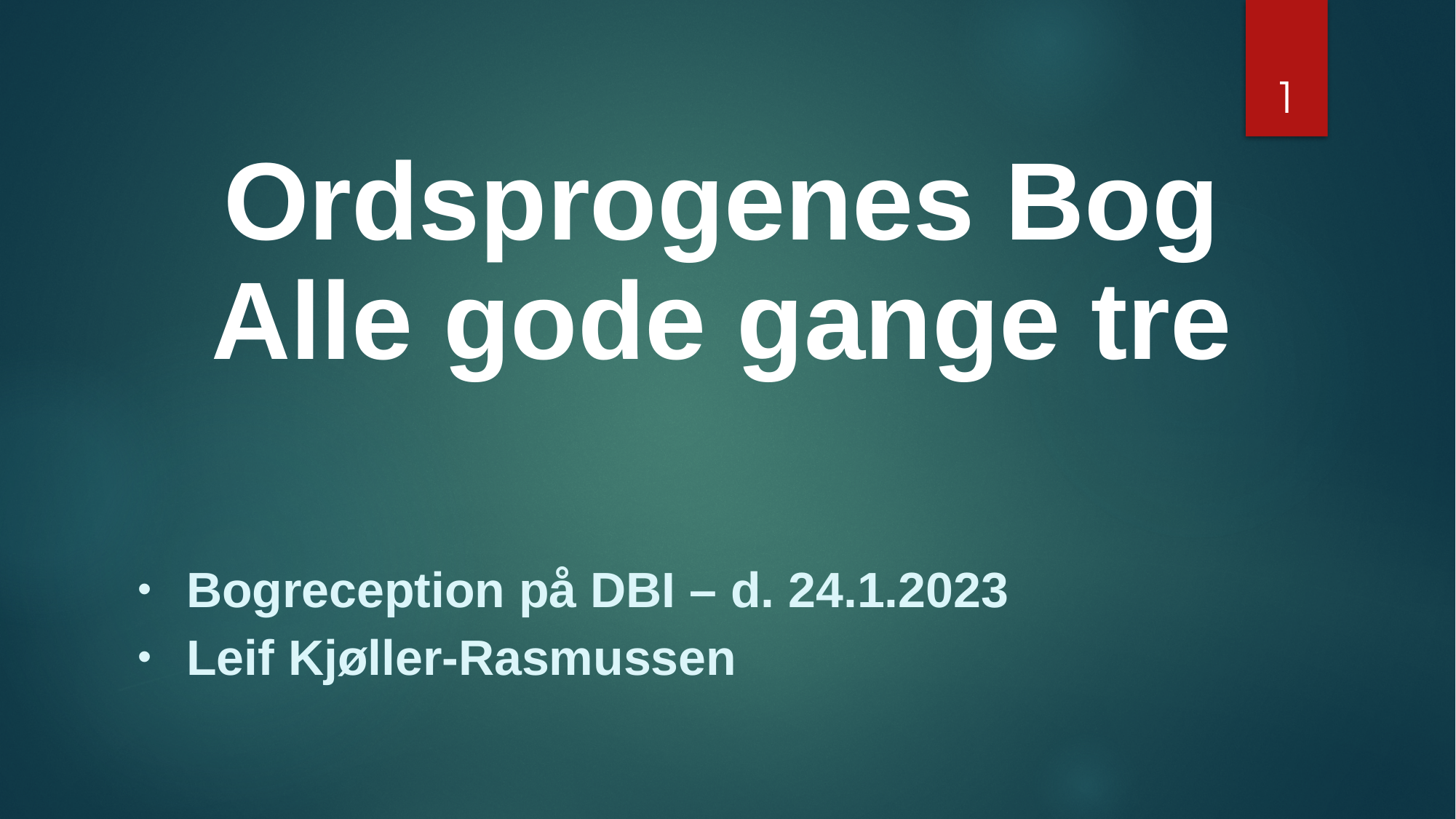

# Ordsprogenes Bog Alle gode gange tre
1
Bogreception på DBI – d. 24.1.2023
Leif Kjøller-Rasmussen